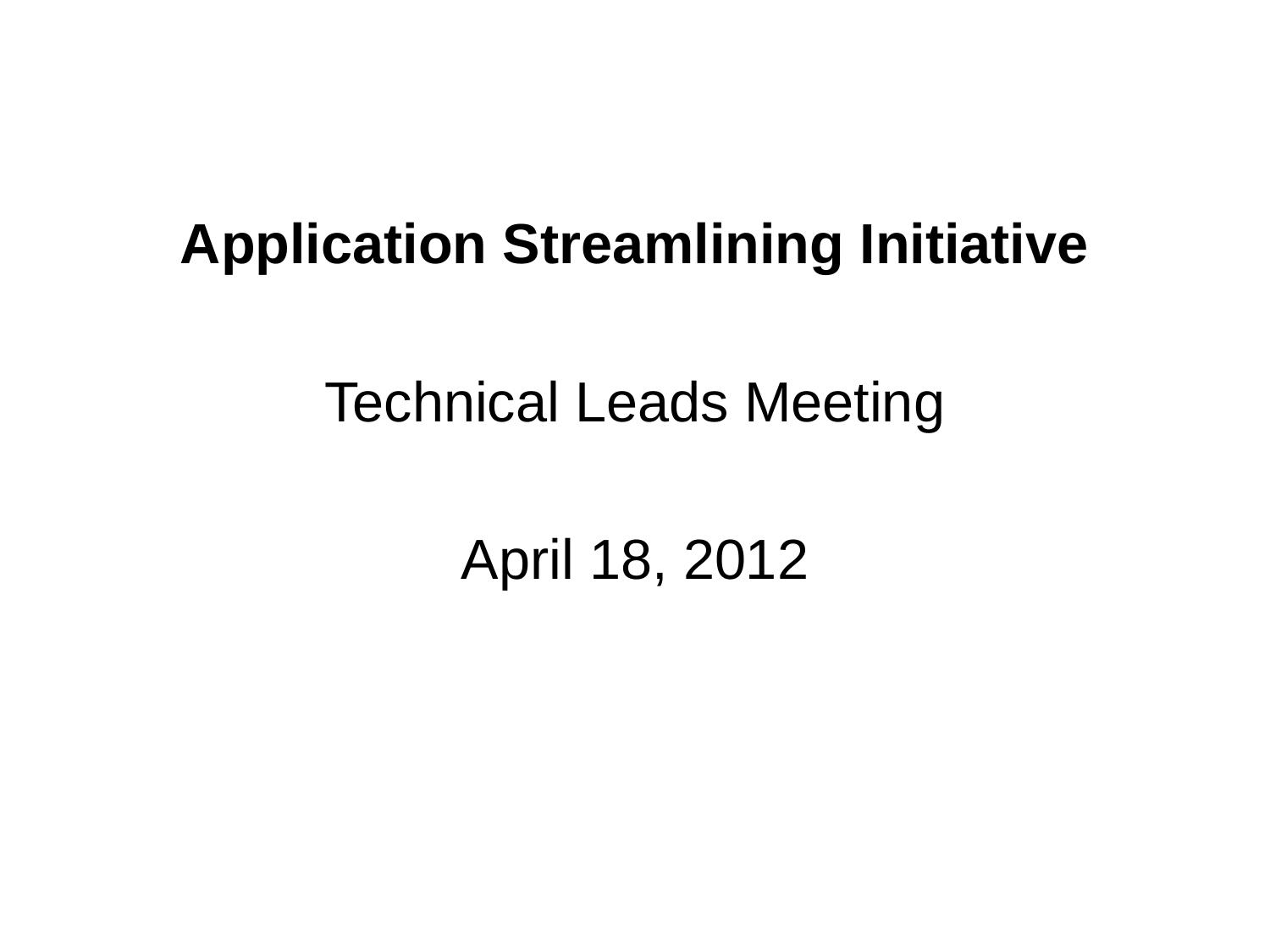

Application Streamlining Initiative

Technical Leads Meeting

April 18, 2012